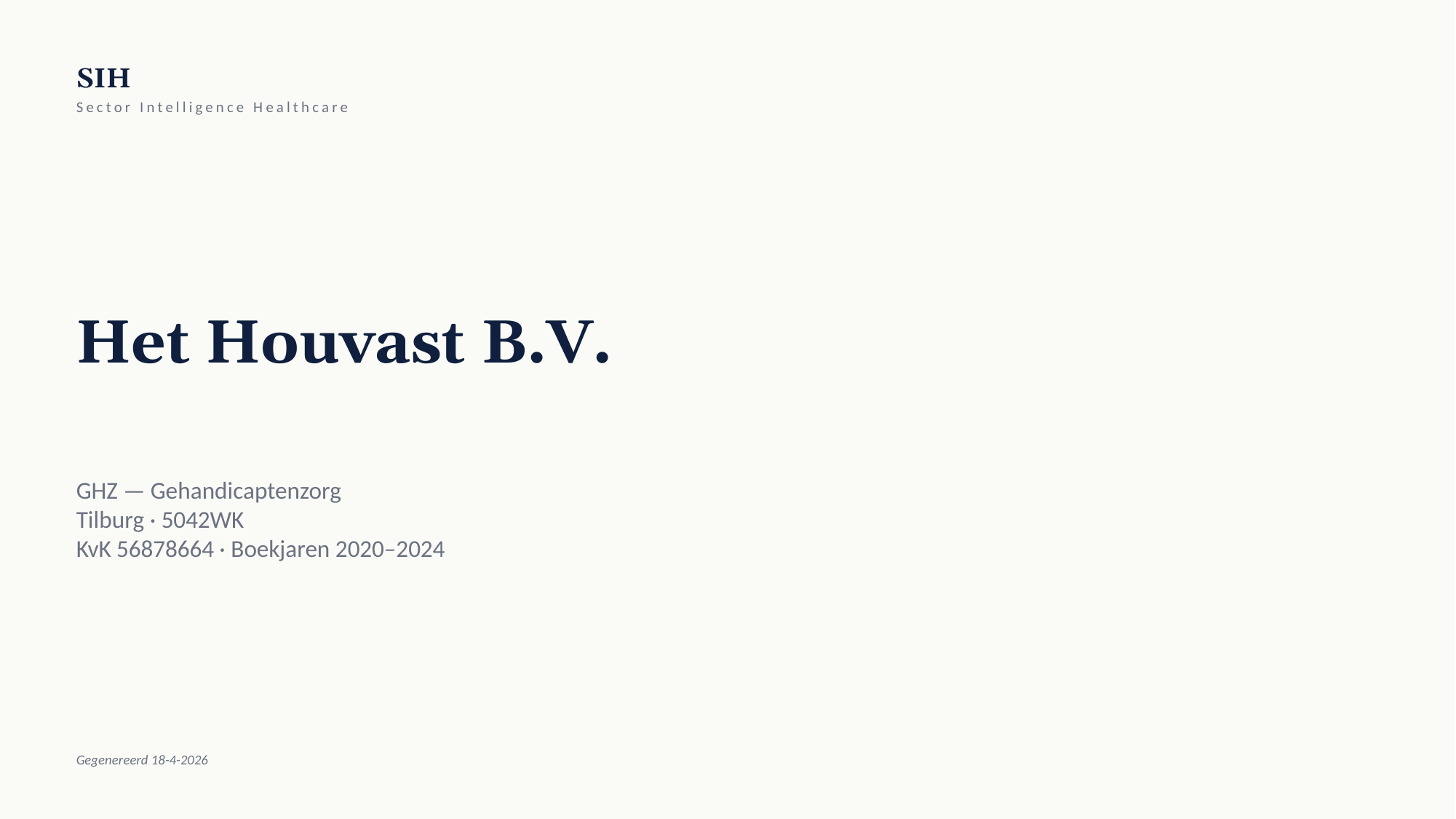

SIH
Sector Intelligence Healthcare
Het Houvast B.V.
GHZ — Gehandicaptenzorg
Tilburg · 5042WK
KvK 56878664 · Boekjaren 2020–2024
Gegenereerd 18-4-2026